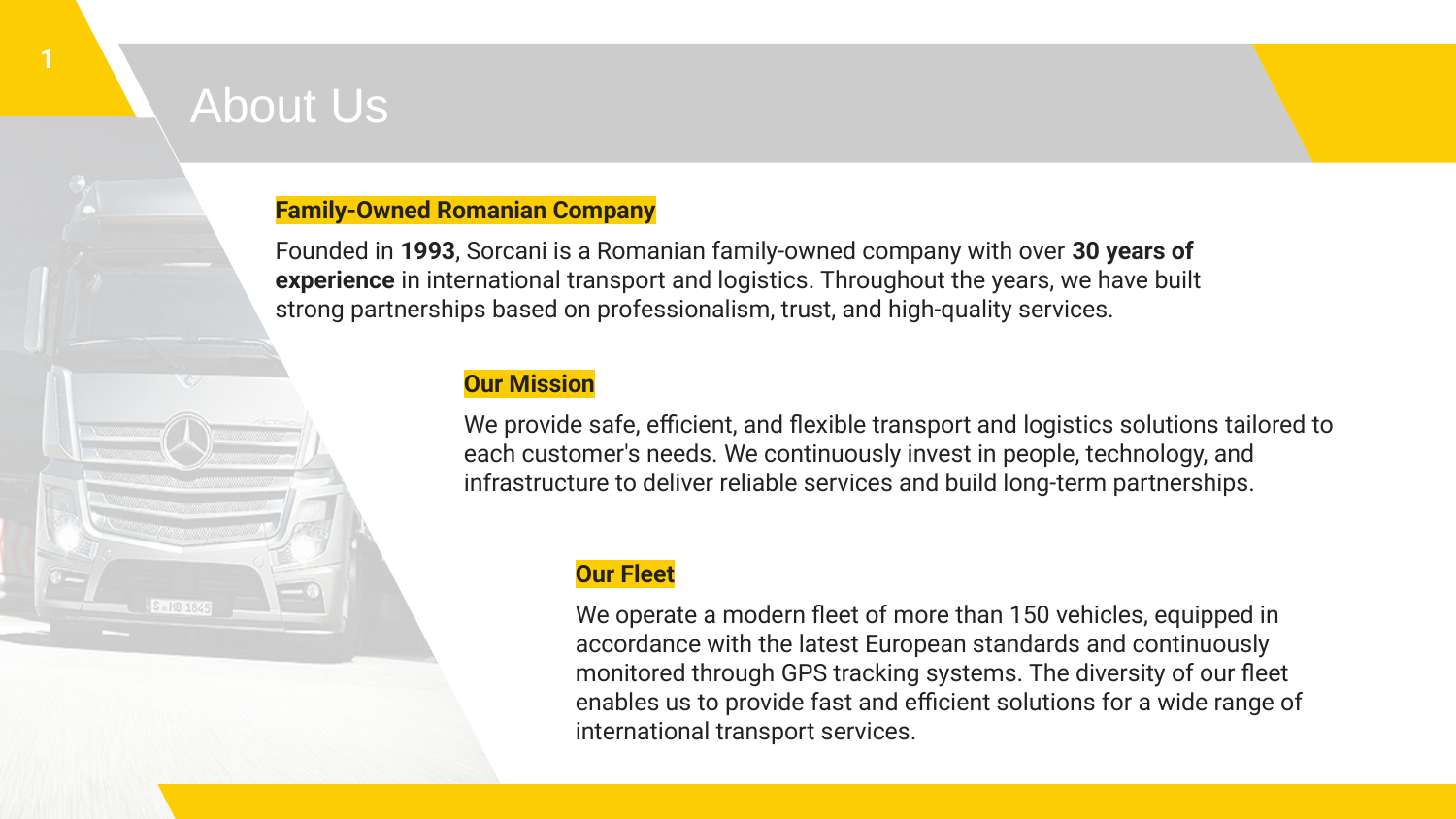

1
# About Us
Family-Owned Romanian Company
Founded in 1993, Sorcani is a Romanian family-owned company with over 30 years of experience in international transport and logistics. Throughout the years, we have built strong partnerships based on professionalism, trust, and high-quality services.
Our Mission
We provide safe, efficient, and flexible transport and logistics solutions tailored to each customer's needs. We continuously invest in people, technology, and infrastructure to deliver reliable services and build long-term partnerships.
Our Fleet
We operate a modern fleet of more than 150 vehicles, equipped in accordance with the latest European standards and continuously monitored through GPS tracking systems. The diversity of our fleet enables us to provide fast and efficient solutions for a wide range of international transport services.